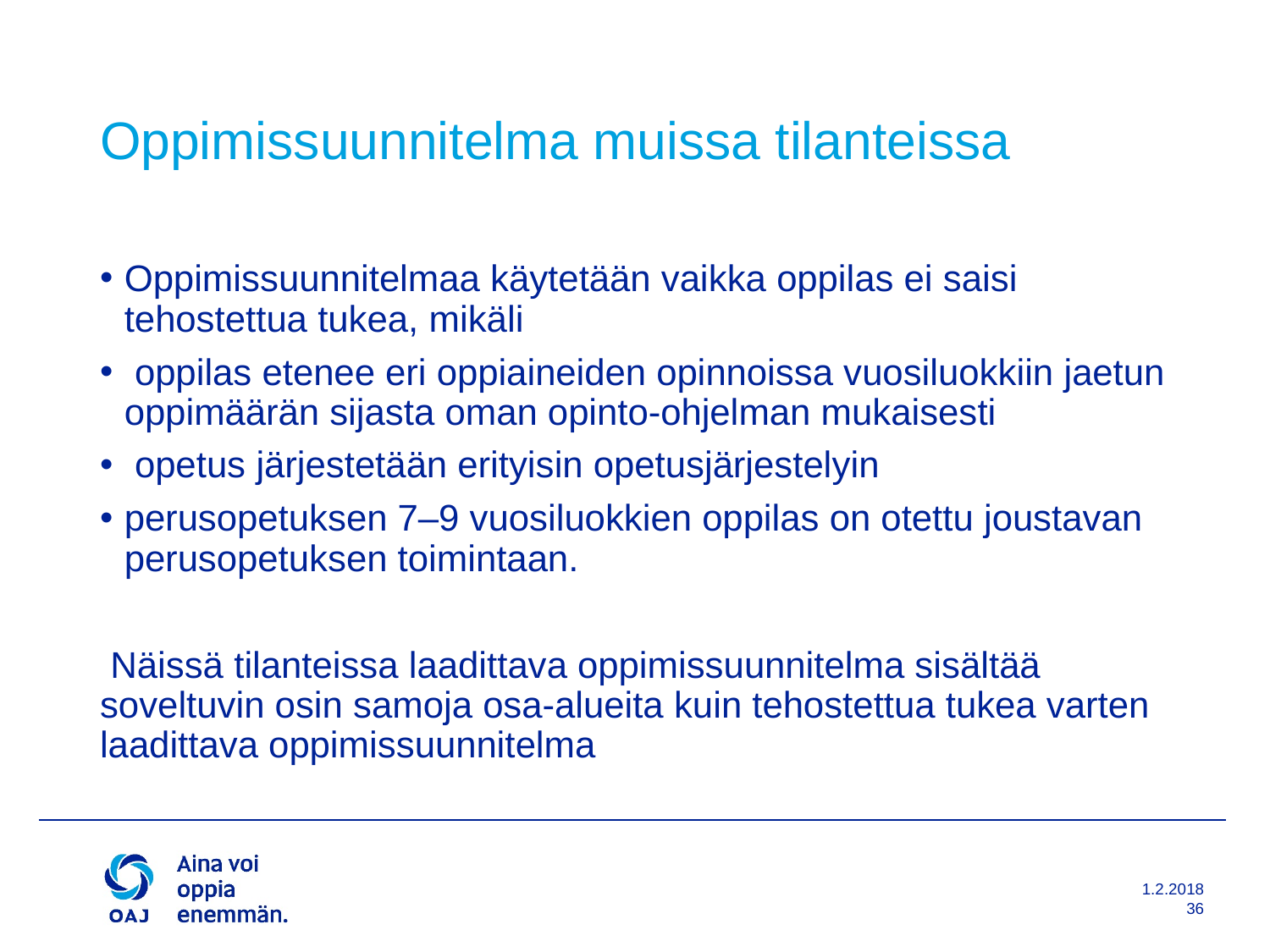

# Oppimissuunnitelma muissa tilanteissa
Oppimissuunnitelmaa käytetään vaikka oppilas ei saisi tehostettua tukea, mikäli
 oppilas etenee eri oppiaineiden opinnoissa vuosiluokkiin jaetun oppimäärän sijasta oman opinto-ohjelman mukaisesti
 opetus järjestetään erityisin opetusjärjestelyin
perusopetuksen 7–9 vuosiluokkien oppilas on otettu joustavan perusopetuksen toimintaan.

 Näissä tilanteissa laadittava oppimissuunnitelma sisältää soveltuvin osin samoja osa-alueita kuin tehostettua tukea varten laadittava oppimissuunnitelma